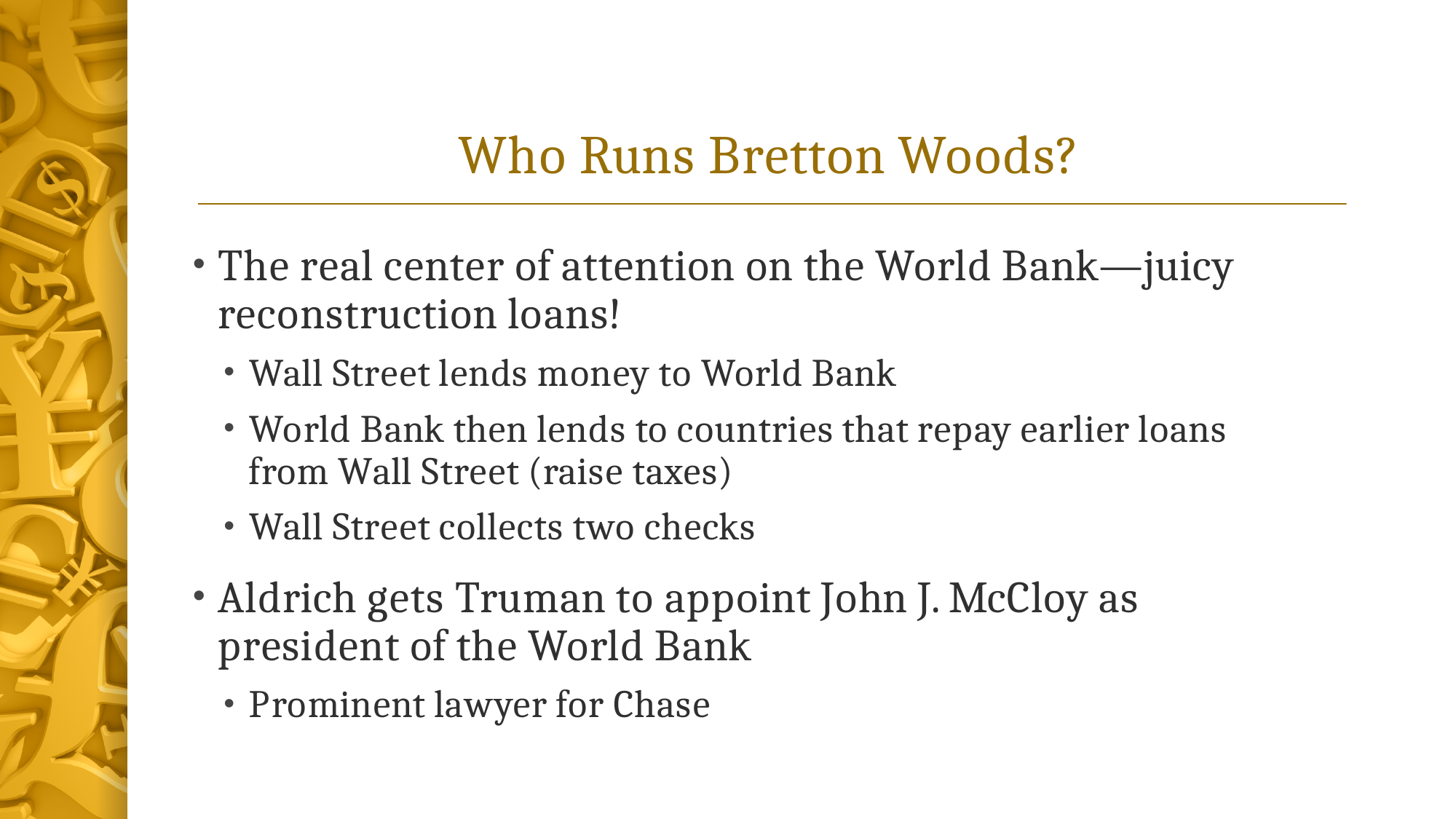

# Who Runs Bretton Woods?
The real center of attention on the World Bank—juicy reconstruction loans!
Wall Street lends money to World Bank
World Bank then lends to countries that repay earlier loans from Wall Street (raise taxes)
Wall Street collects two checks
Aldrich gets Truman to appoint John J. McCloy as president of the World Bank
Prominent lawyer for Chase